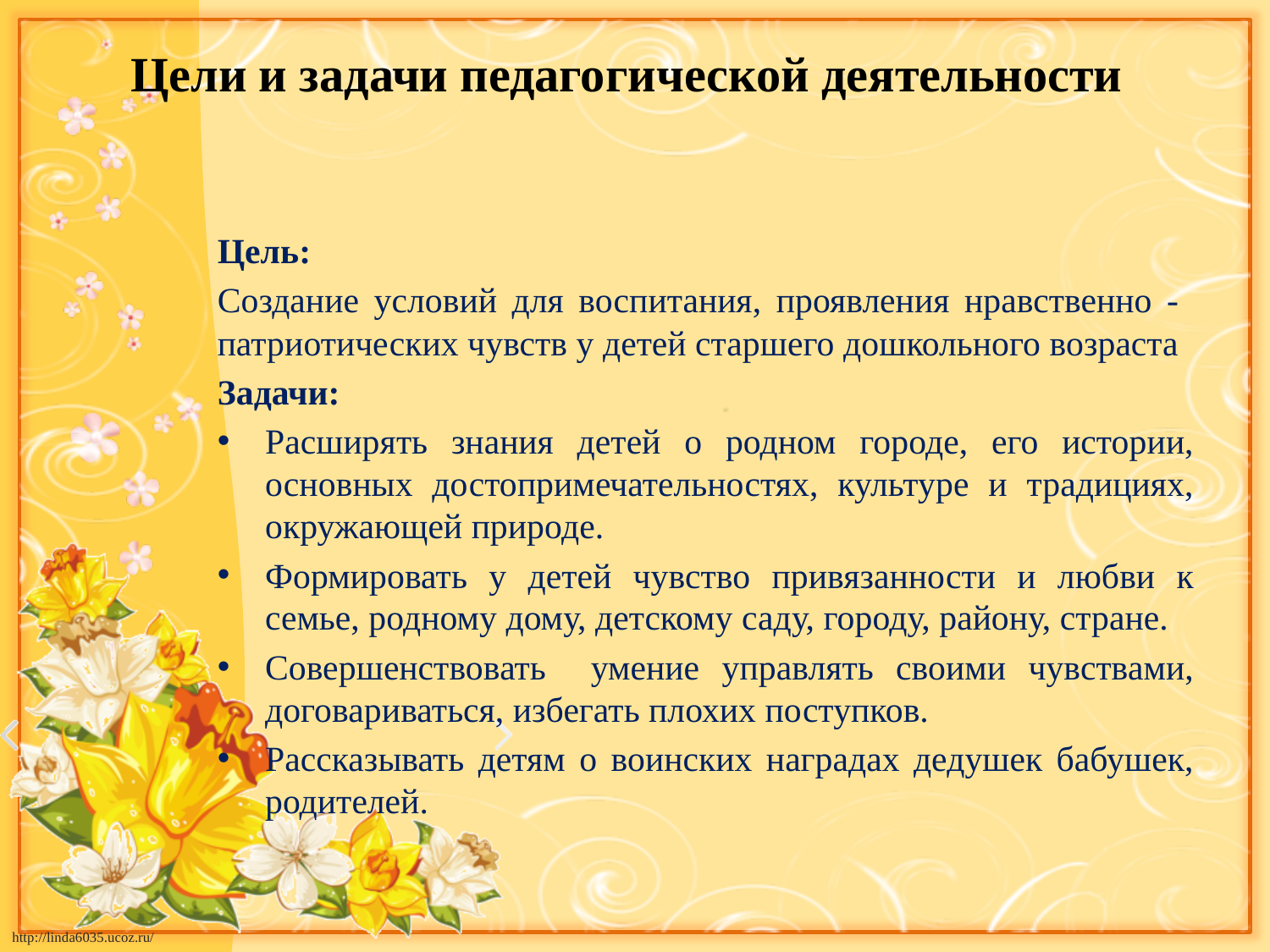

# Цели и задачи педагогической деятельности
Цель:
Создание условий для воспитания, проявления нравственно -  патриотических чувств у детей старшего дошкольного возраста
Задачи:
Расширять знания детей о родном городе, его истории, основных достопримечательностях, культуре и традициях, окружающей природе.
Формировать у детей чувство привязанности и любви к семье, родному дому, детскому саду, городу, району, стране.
Совершенствовать  умение управлять своими чувствами, договариваться, избегать плохих поступков.
Рассказывать детям о воинских наградах дедушек бабушек, родителей.